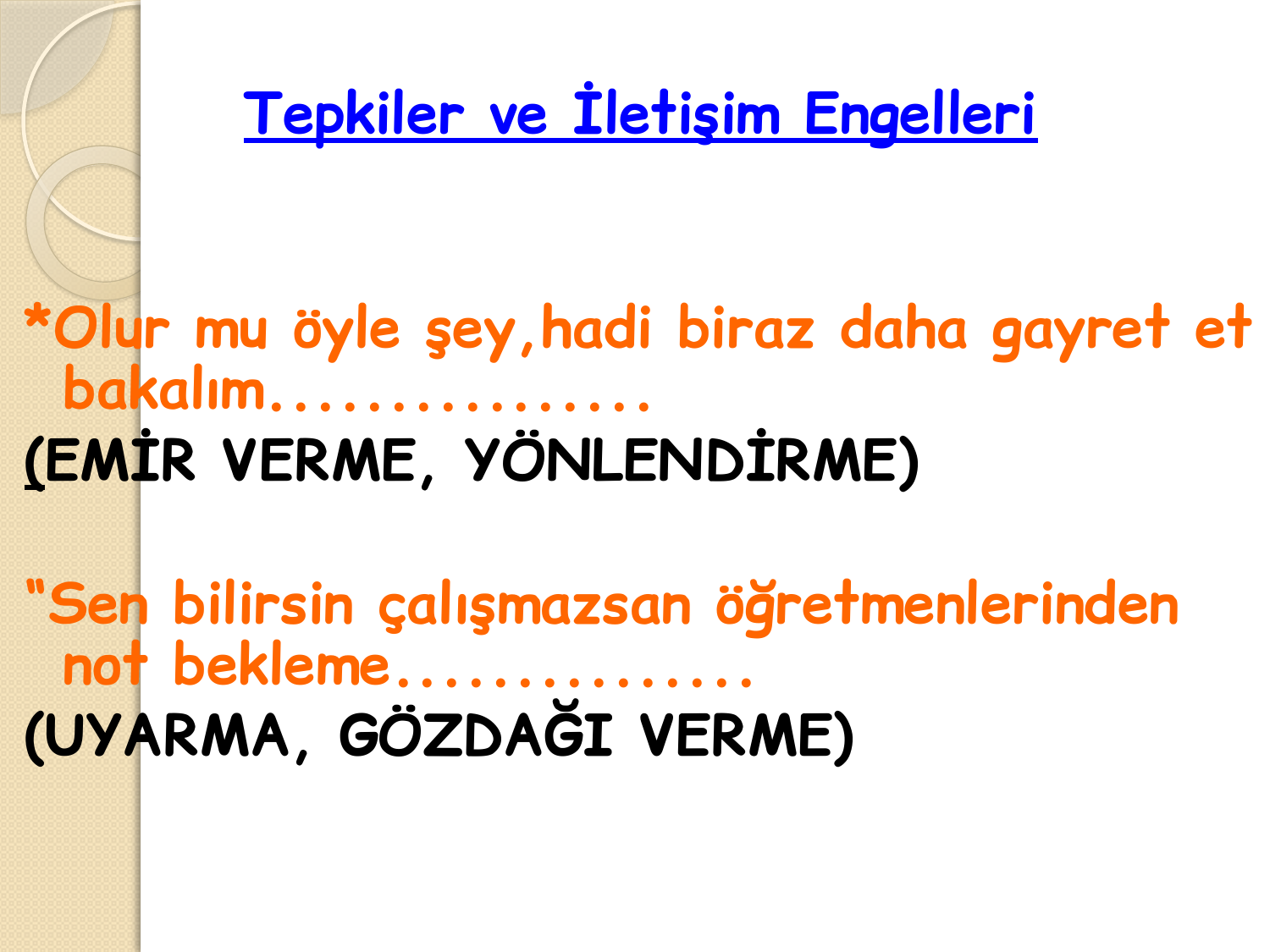

Tepkiler ve İletişim Engelleri

*Olur mu öyle şey,hadi biraz daha gayret et bakalım................
(EMİR VERME, YÖNLENDİRME)

“Sen bilirsin çalışmazsan öğretmenlerinden not bekleme...............
(UYARMA, GÖZDAĞI VERME)